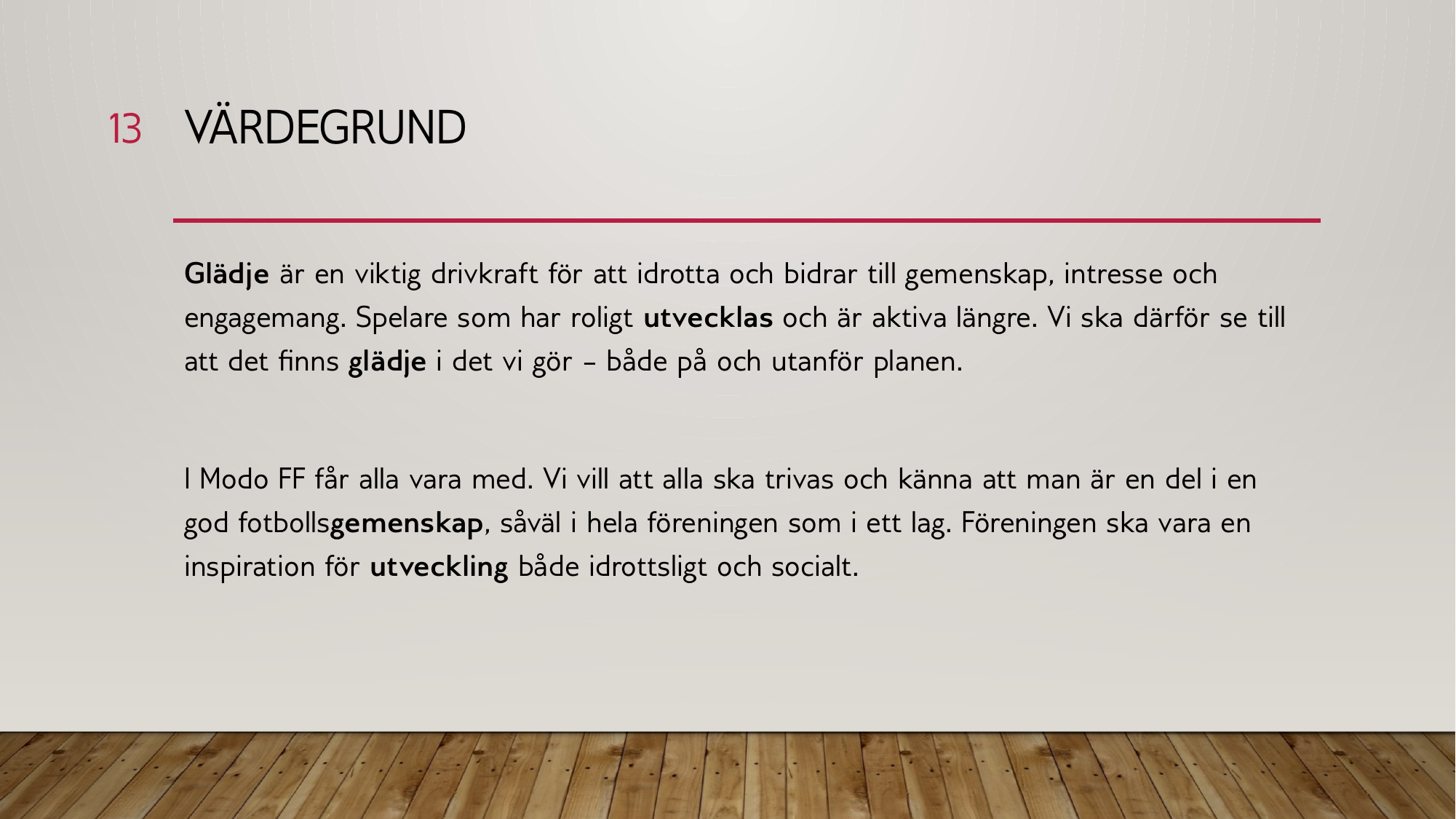

13
# Värdegrund
Glädje är en viktig drivkraft för att idrotta och bidrar till gemenskap, intresse och engagemang. Spelare som har roligt utvecklas och är aktiva längre. Vi ska därför se till att det finns glädje i det vi gör – både på och utanför planen.

I Modo FF får alla vara med. Vi vill att alla ska trivas och känna att man är en del i en god fotbollsgemenskap, såväl i hela föreningen som i ett lag. Föreningen ska vara en inspiration för utveckling både idrottsligt och socialt.